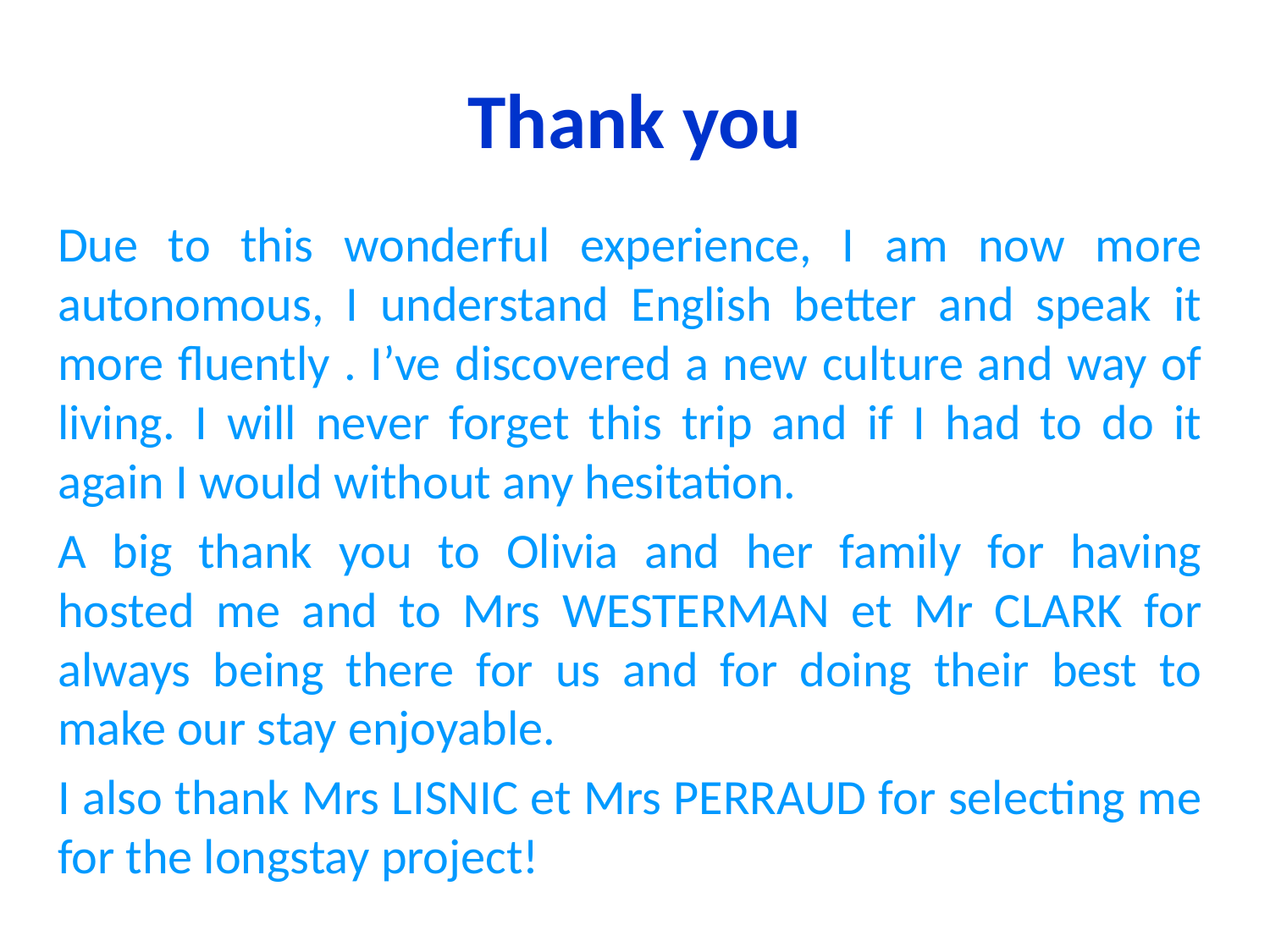

# Thank you
Due to this wonderful experience, I am now more autonomous, I understand English better and speak it more fluently . I’ve discovered a new culture and way of living. I will never forget this trip and if I had to do it again I would without any hesitation.
A big thank you to Olivia and her family for having hosted me and to Mrs WESTERMAN et Mr CLARK for always being there for us and for doing their best to make our stay enjoyable.
I also thank Mrs LISNIC et Mrs PERRAUD for selecting me for the longstay project!